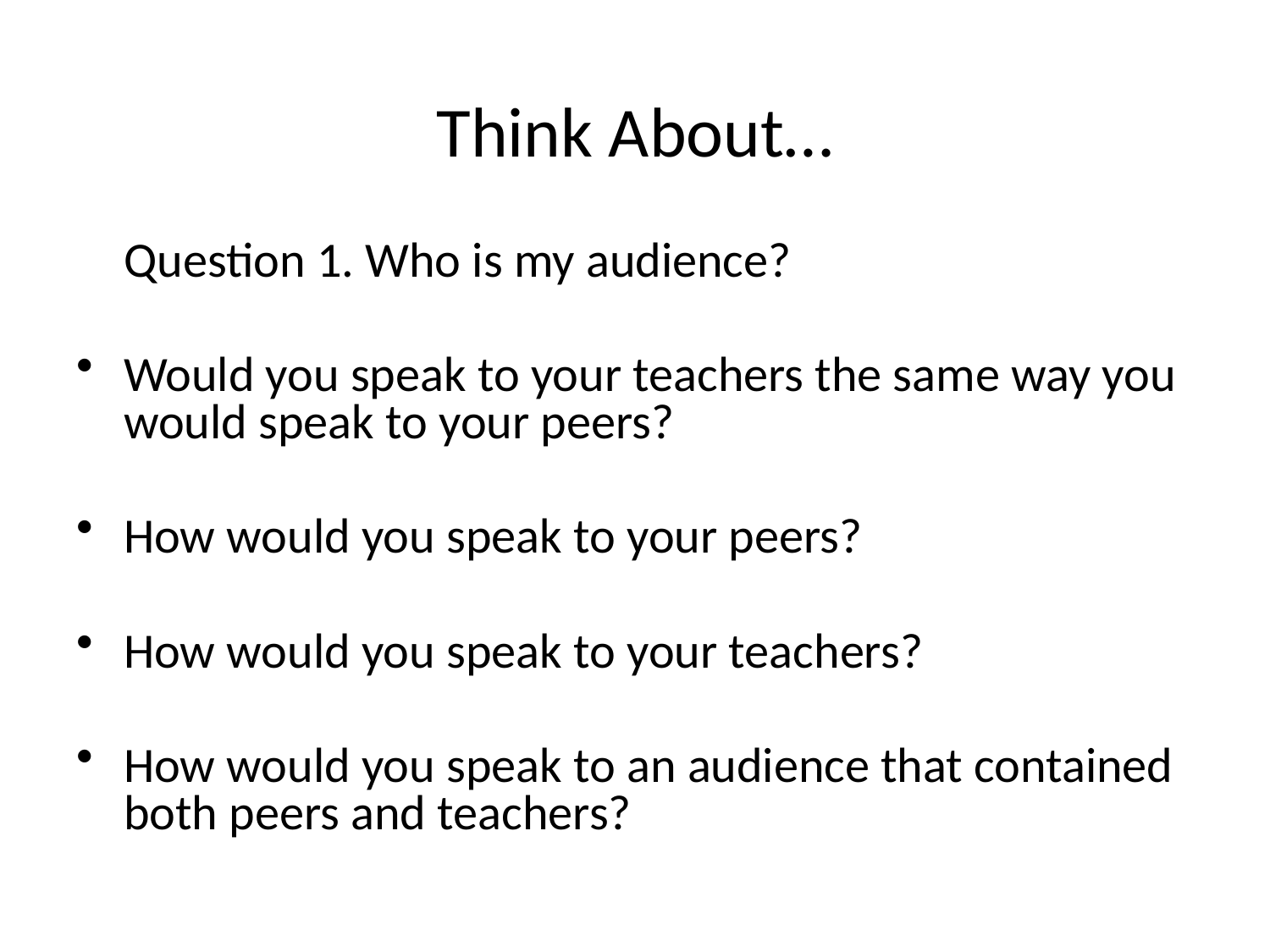

# Think About…
	Question 1. Who is my audience?

Would you speak to your teachers the same way you would speak to your peers?

How would you speak to your peers?

How would you speak to your teachers?

How would you speak to an audience that contained both peers and teachers?